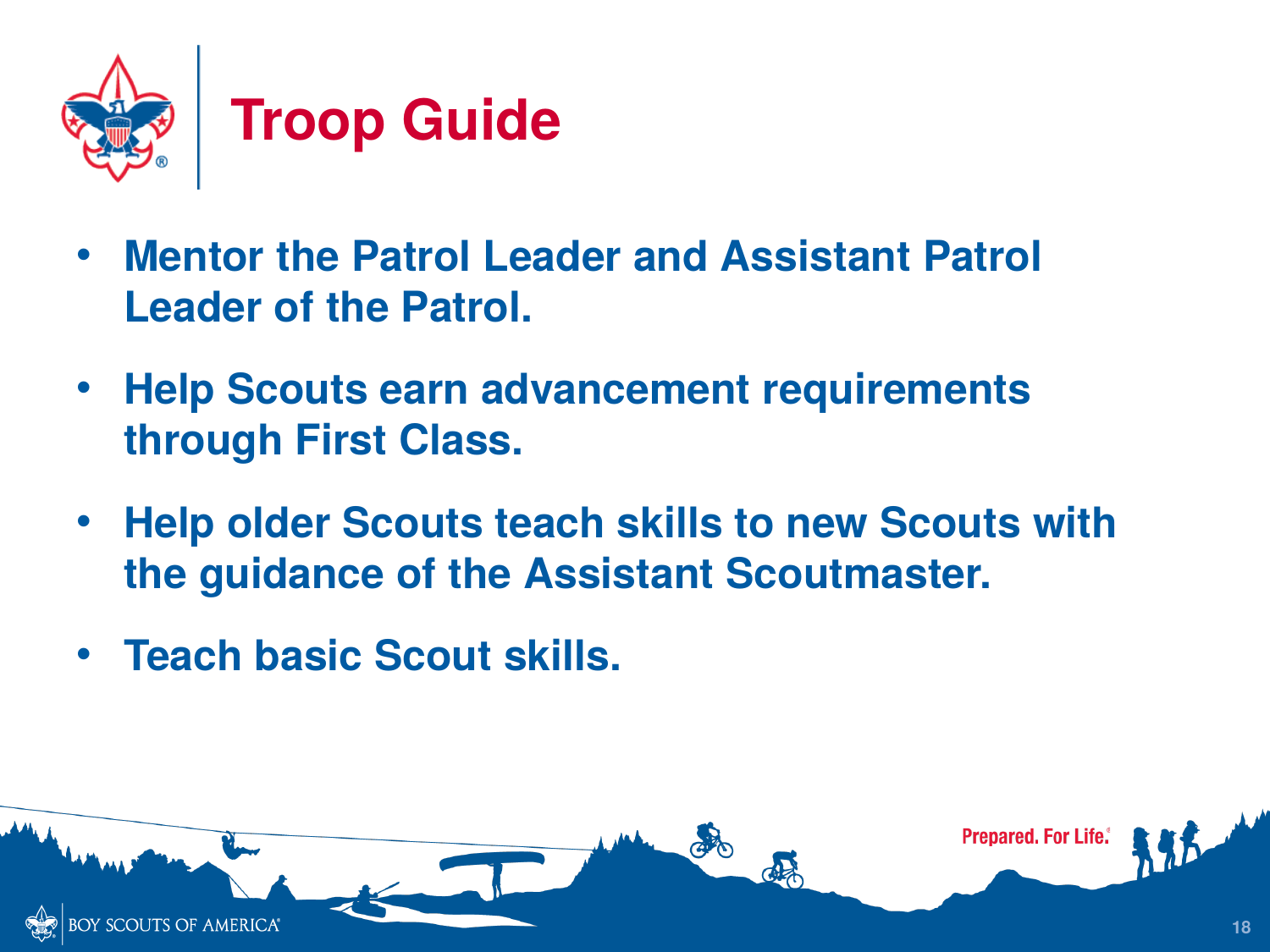

# Troop Guide
Mentor the Patrol Leader and Assistant Patrol Leader of the Patrol.
Help Scouts earn advancement requirements through First Class.
Help older Scouts teach skills to new Scouts with the guidance of the Assistant Scoutmaster.
Teach basic Scout skills.

18